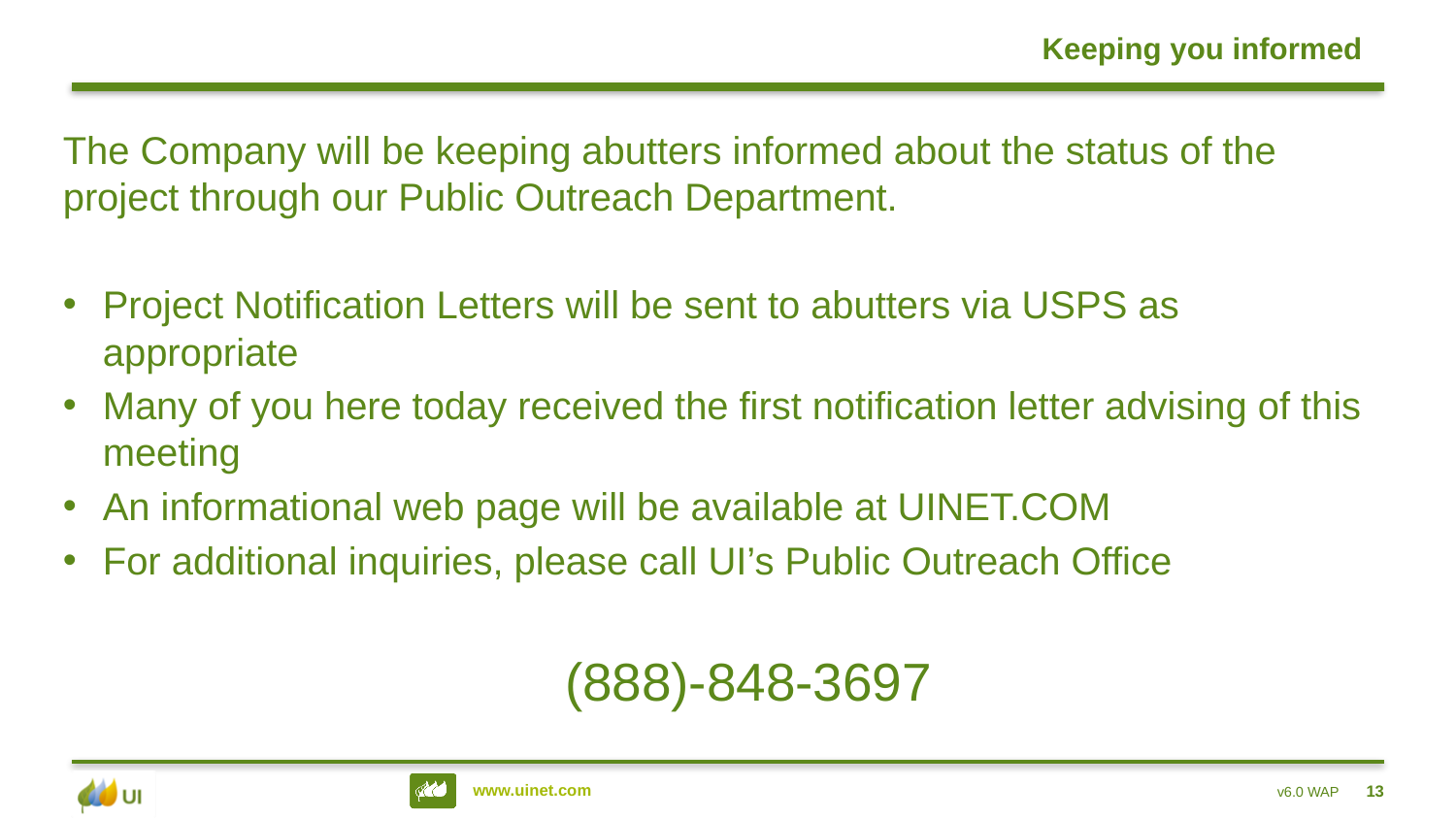

# Keeping you informed
The Company will be keeping abutters informed about the status of the project through our Public Outreach Department.

Project Notification Letters will be sent to abutters via USPS as appropriate
Many of you here today received the first notification letter advising of this meeting
An informational web page will be available at UINET.COM
For additional inquiries, please call UI’s Public Outreach Office

(888)-848-3697